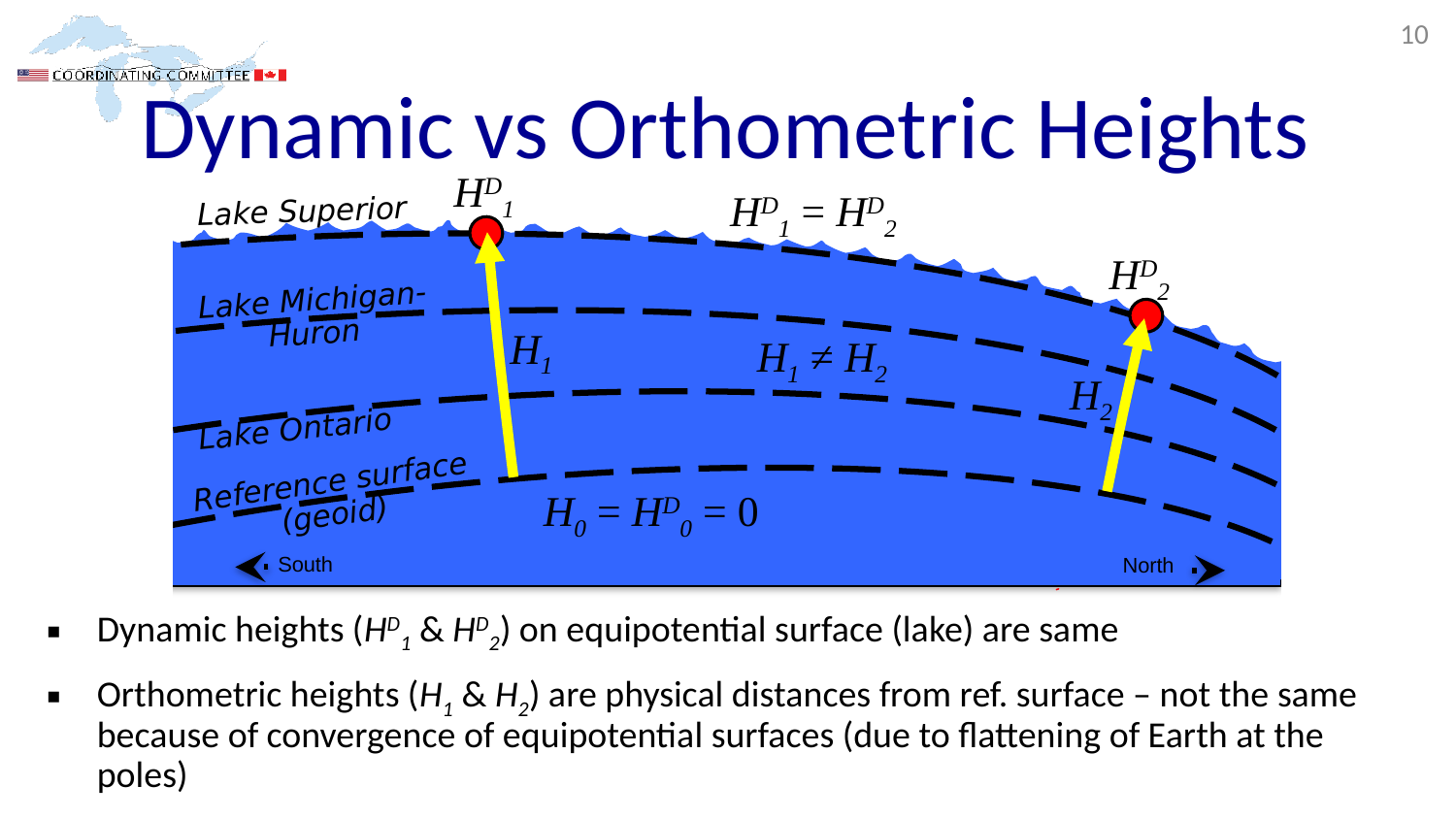

10
# Dynamic vs Orthometric Heights
HD1
HD1 = HD2
Lake Superior

HD2
Lake Michigan-
Huron

H1

H1 ≠ H2
H2

Lake Ontario

Reference surface
(geoid)
South
North

H0 = HD0 = 0
Dynamic heights (HD1 & HD2) on equipotential surface (lake) are same
Orthometric heights (H1 & H2) are physical distances from ref. surface – not the same because of convergence of equipotential surfaces (due to flattening of Earth at the poles)